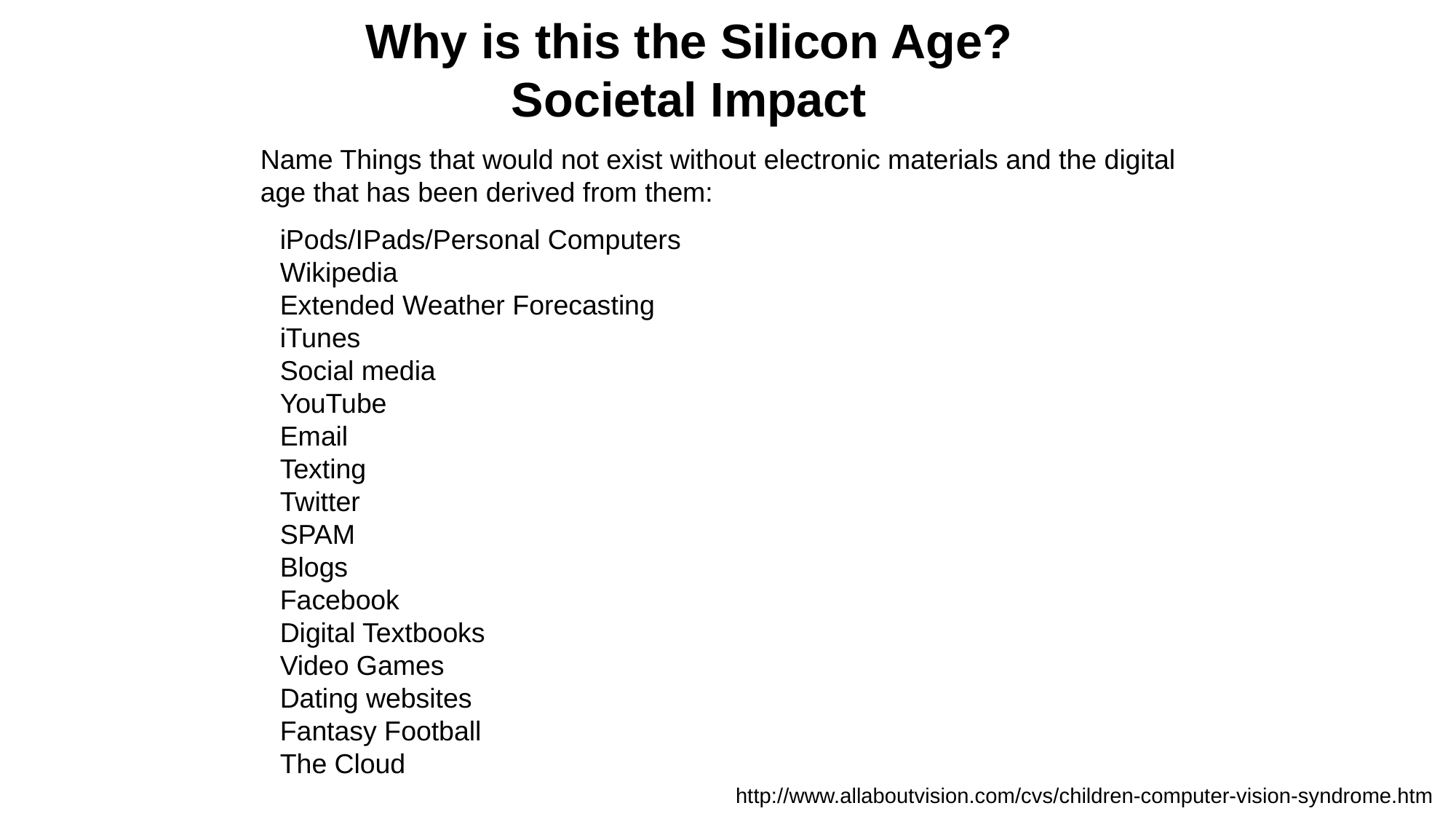

# Why is this the Silicon Age? Societal Impact
Name Things that would not exist without electronic materials and the digital age that has been derived from them:

iPods/IPads/Personal Computers
Wikipedia
Extended Weather Forecasting
iTunes
Social media
YouTube
Email
Texting
Twitter
SPAM
Blogs
Facebook
Digital Textbooks
Video Games
Dating websites
Fantasy Football
The Cloud

http://www.allaboutvision.com/cvs/children-computer-vision-syndrome.htm